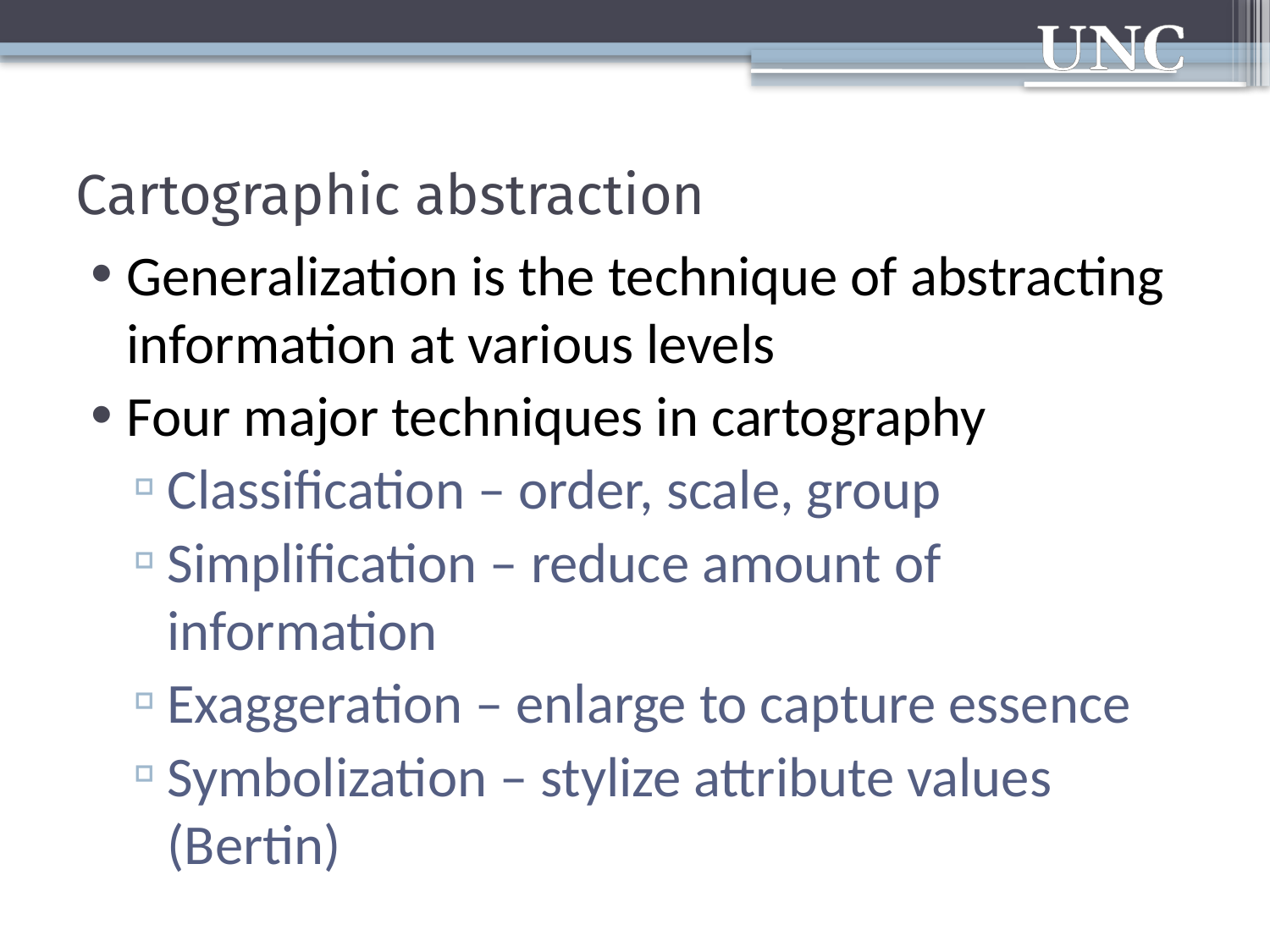

# Cartographic abstraction
Generalization is the technique of abstracting information at various levels
Four major techniques in cartography
Classification – order, scale, group
Simplification – reduce amount of information
Exaggeration – enlarge to capture essence
Symbolization – stylize attribute values (Bertin)